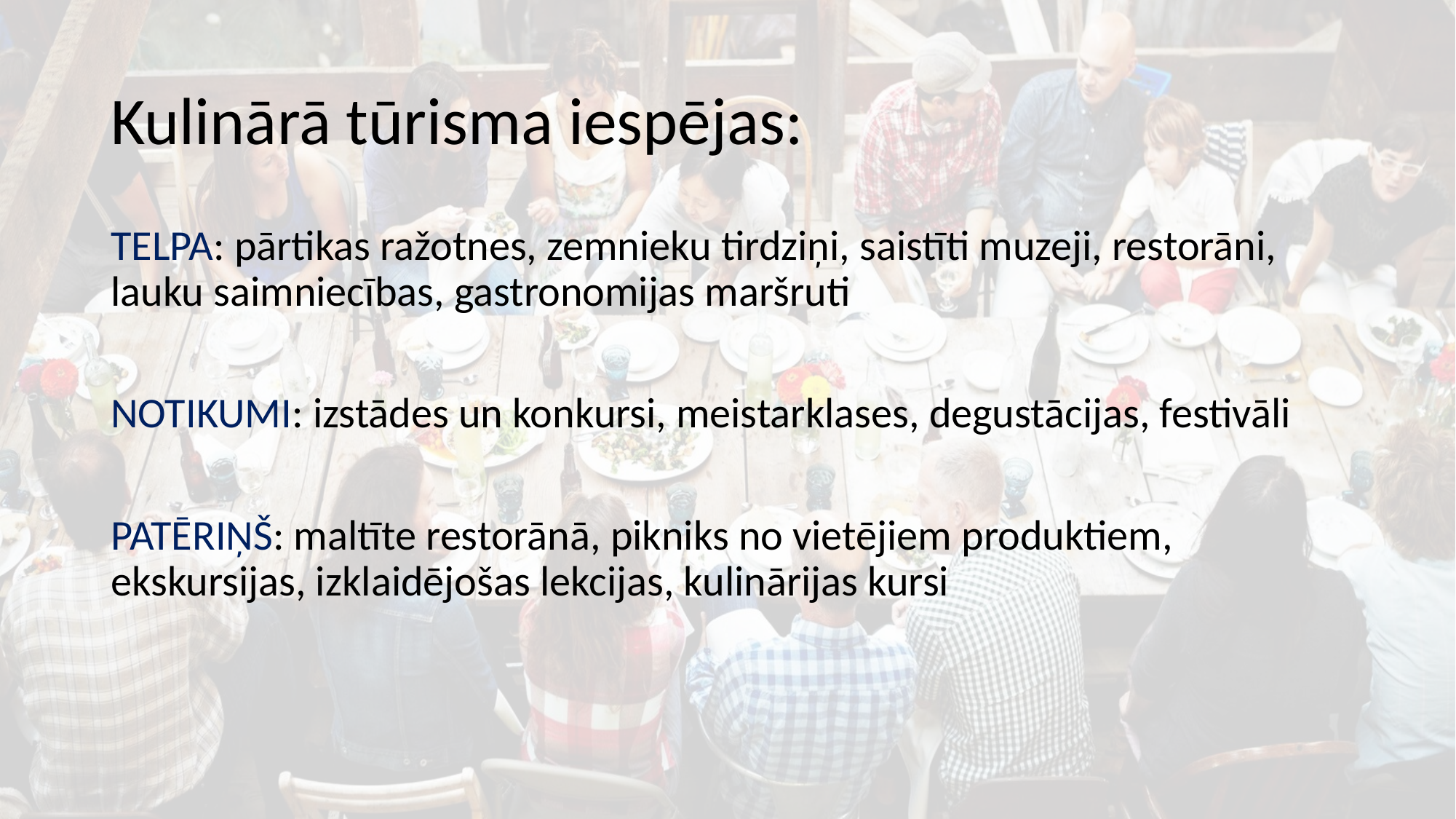

# Kulinārā tūrisma iespējas:
TELPA: pārtikas ražotnes, zemnieku tirdziņi, saistīti muzeji, restorāni, lauku saimniecības, gastronomijas maršruti

NOTIKUMI: izstādes un konkursi, meistarklases, degustācijas, festivāli

PATĒRIŅŠ: maltīte restorānā, pikniks no vietējiem produktiem, ekskursijas, izklaidējošas lekcijas, kulinārijas kursi